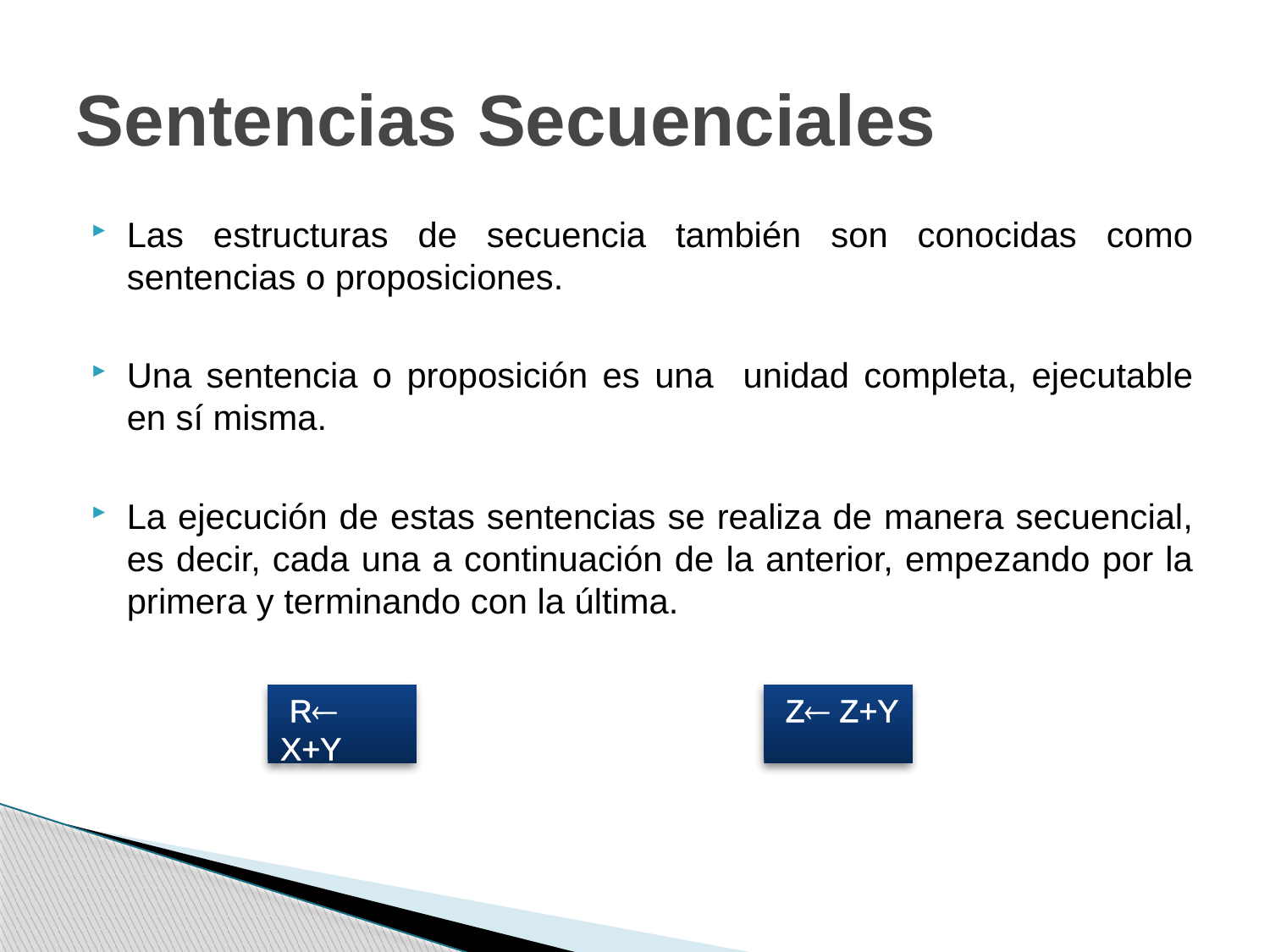

# Sentencias Secuenciales
Las estructuras de secuencia también son conocidas como sentencias o proposiciones.

Una sentencia o proposición es una  unidad completa, ejecutable en sí misma.

La ejecución de estas sentencias se realiza de manera secuencial, es decir, cada una a continuación de la anterior, empezando por la primera y terminando con la última.

 R← X+Y
 Z← Z+Y